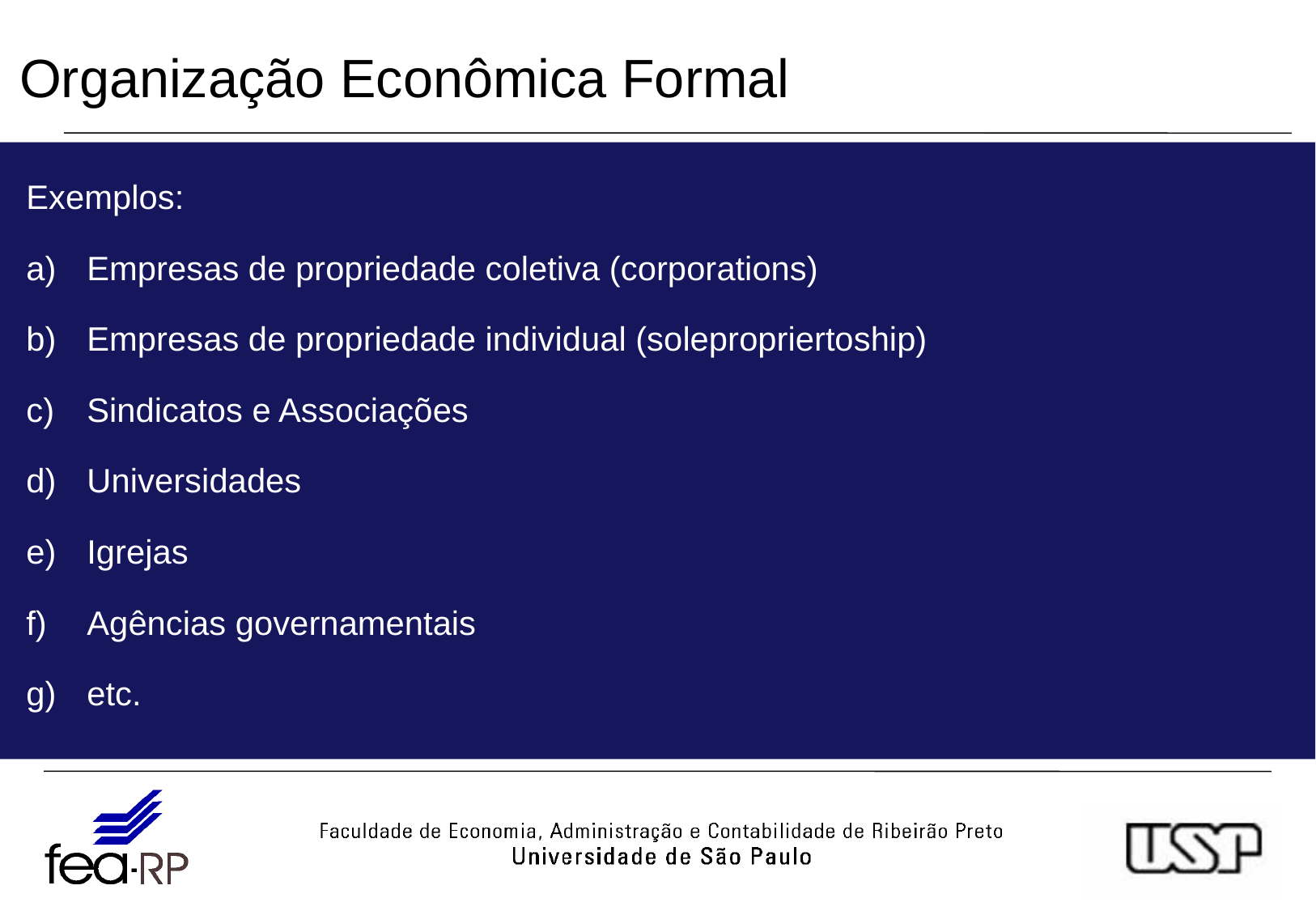

Organização Econômica Formal
Exemplos:
Empresas de propriedade coletiva (corporations)
Empresas de propriedade individual (solepropriertoship)
Sindicatos e Associações
Universidades
Igrejas
Agências governamentais
etc.